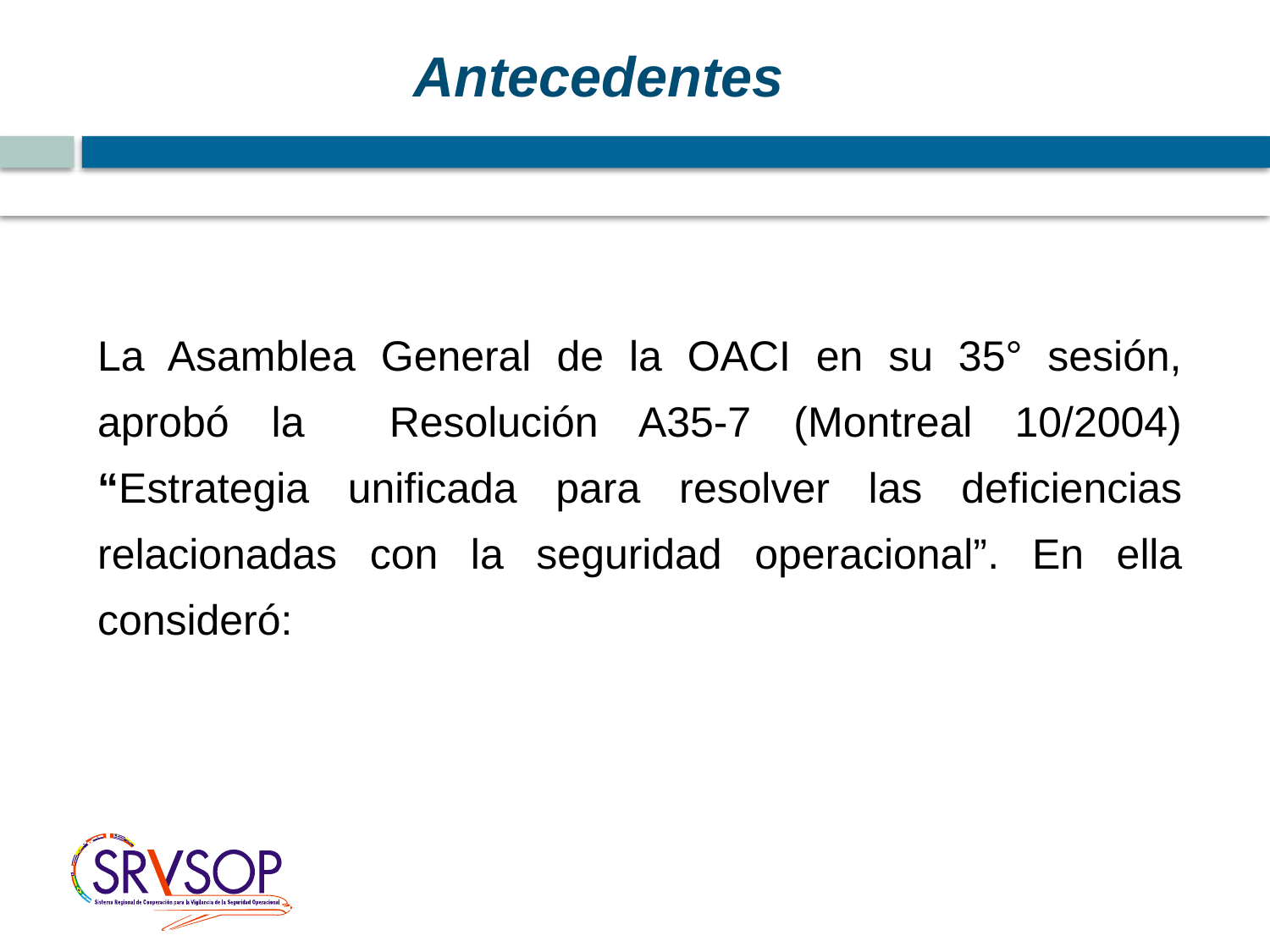

Antecedentes
La Asamblea General de la OACI en su 35° sesión, aprobó la  Resolución A35-7 (Montreal 10/2004) “Estrategia unificada para resolver las deficiencias relacionadas con la seguridad operacional”. En ella consideró: